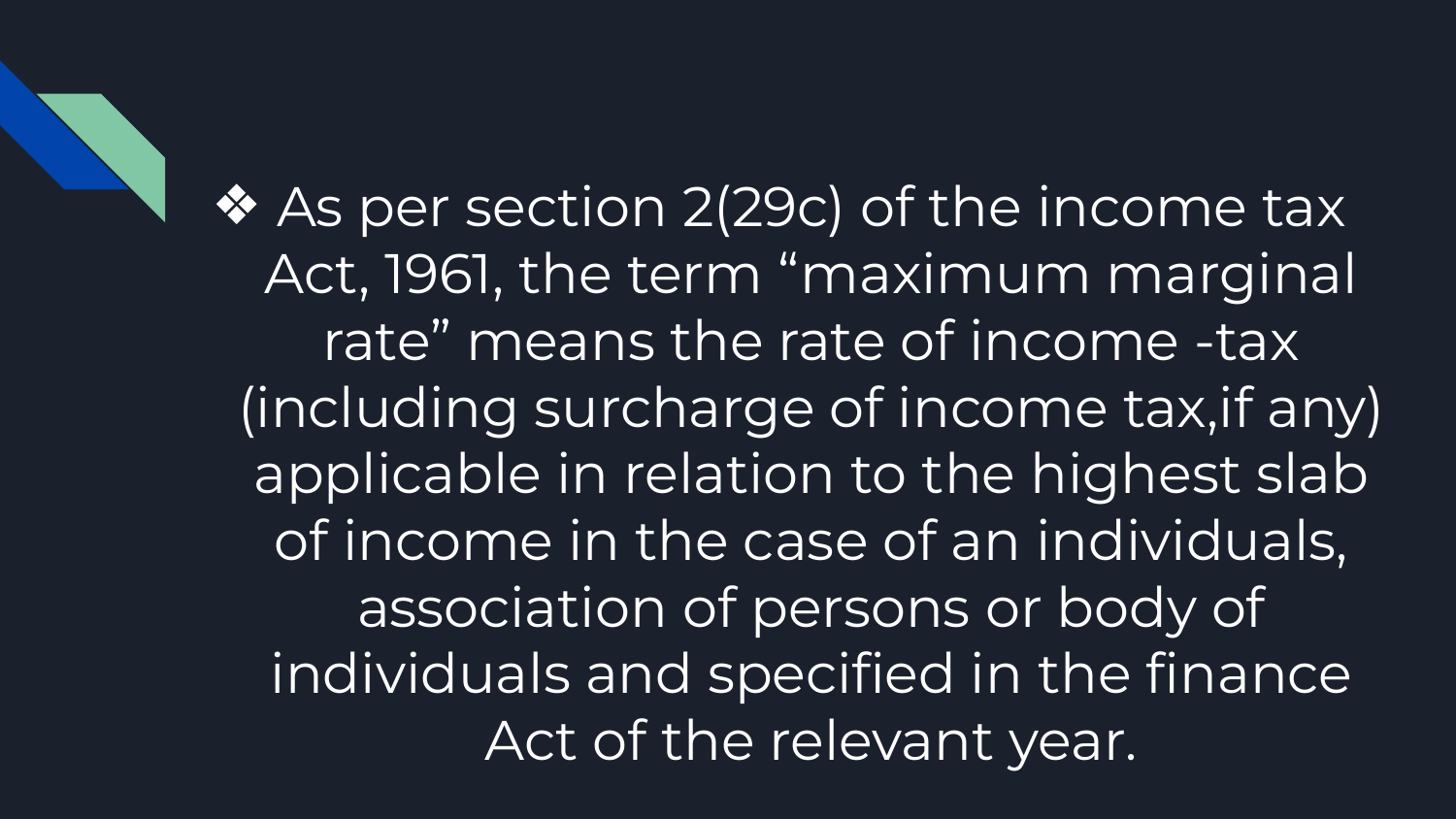

# As per section 2(29c) of the income tax Act, 1961, the term “maximum marginal rate” means the rate of income -tax (including surcharge of income tax,if any) applicable in relation to the highest slab of income in the case of an individuals, association of persons or body of individuals and specified in the finance Act of the relevant year.